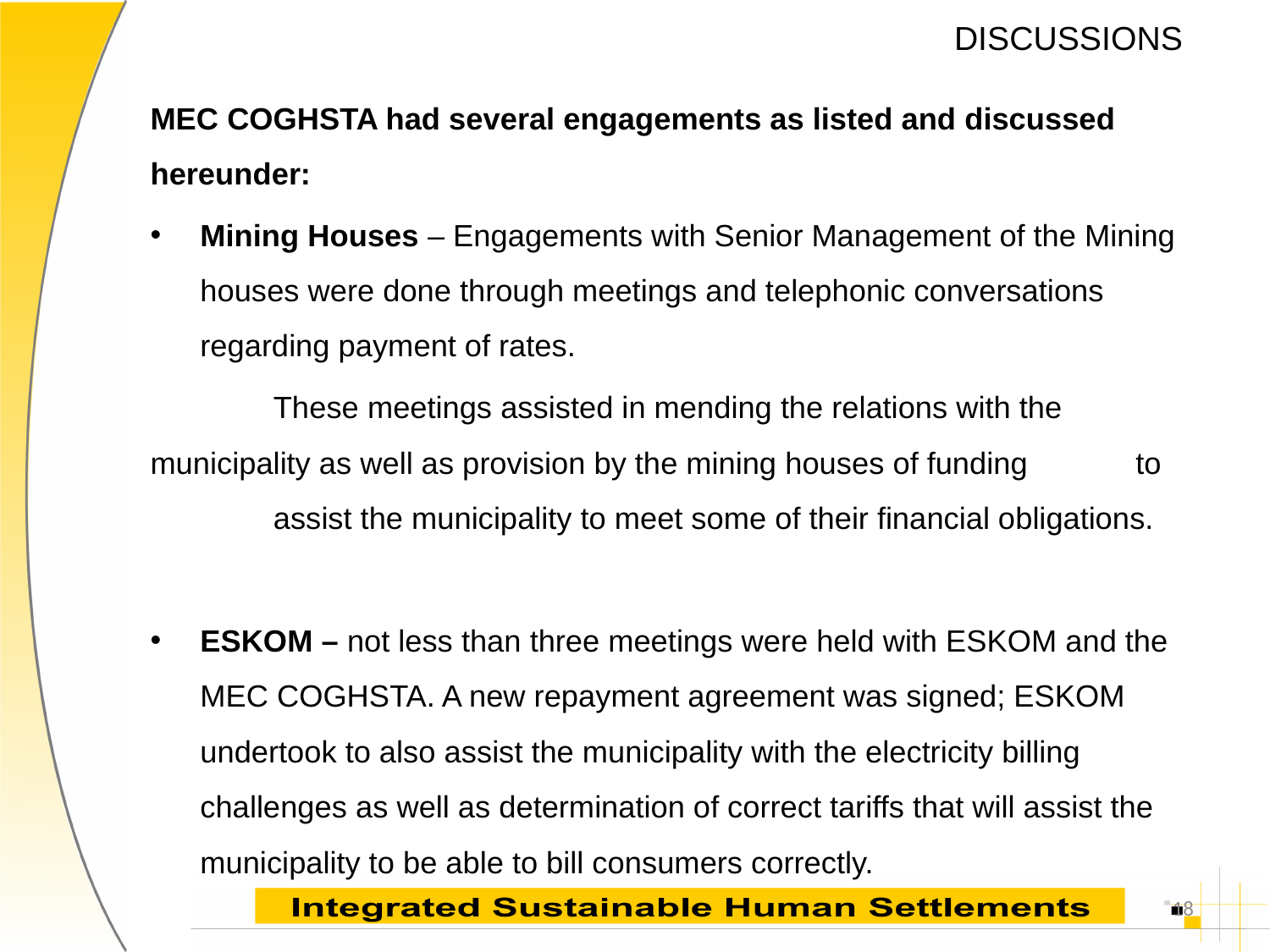

# DISCUSSIONS
MEC COGHSTA had several engagements as listed and discussed hereunder:
Mining Houses – Engagements with Senior Management of the Mining houses were done through meetings and telephonic conversations regarding payment of rates.
	These meetings assisted in mending the relations with the 	municipality as well as provision by the mining houses of funding 	to 	assist the municipality to meet some of their financial obligations.

ESKOM – not less than three meetings were held with ESKOM and the MEC COGHSTA. A new repayment agreement was signed; ESKOM undertook to also assist the municipality with the electricity billing challenges as well as determination of correct tariffs that will assist the municipality to be able to bill consumers correctly.

18